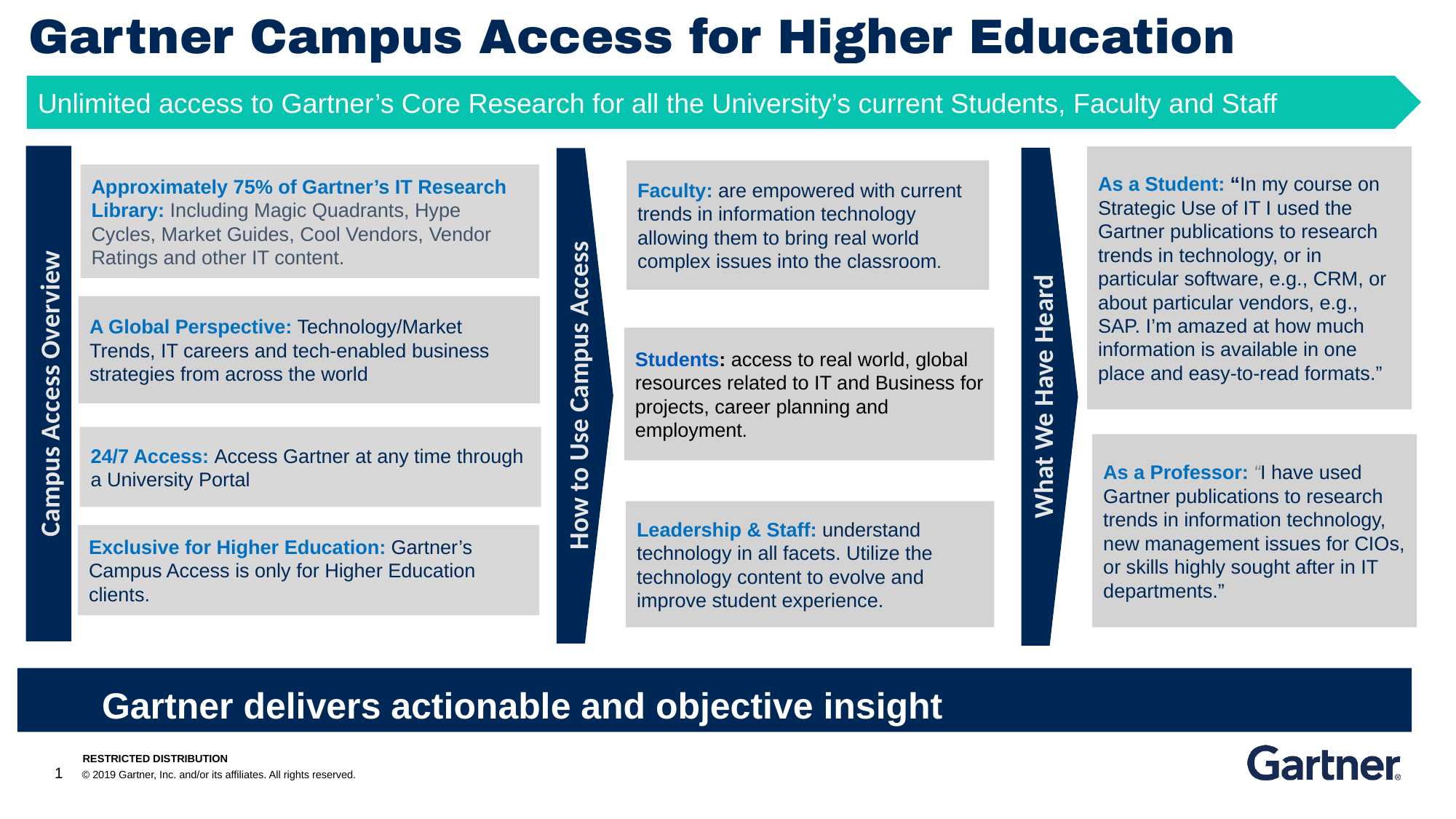

Gartner Campus Access for Higher Education
Unlimited access to Gartner’s Core Research for all the University’s current Students, Faculty and Staff
As a Student: “In my course on Strategic Use of IT I used the Gartner publications to research trends in technology, or in particular software, e.g., CRM, or about particular vendors, e.g., SAP. I’m amazed at how much information is available in one place and easy-to-read formats.”

Faculty: are empowered with current trends in information technology allowing them to bring real world complex issues into the classroom.
Approximately 75% of Gartner’s IT Research Library: Including Magic Quadrants, Hype Cycles, Market Guides, Cool Vendors, Vendor Ratings and other IT content.
A Global Perspective: Technology/Market Trends, IT careers and tech-enabled business strategies from across the world
Students: access to real world, global resources related to IT and Business for projects, career planning and employment.
Campus Access Overview
How to Use Campus Access
What We Have Heard
24/7 Access: Access Gartner at any time through a University Portal
As a Professor: “I have used Gartner publications to research trends in information technology, new management issues for CIOs, or skills highly sought after in IT departments.”
Leadership & Staff: understand technology in all facets. Utilize the technology content to evolve and improve student experience.
Exclusive for Higher Education: Gartner’s Campus Access is only for Higher Education clients.

Gartner delivers actionable and objective insight